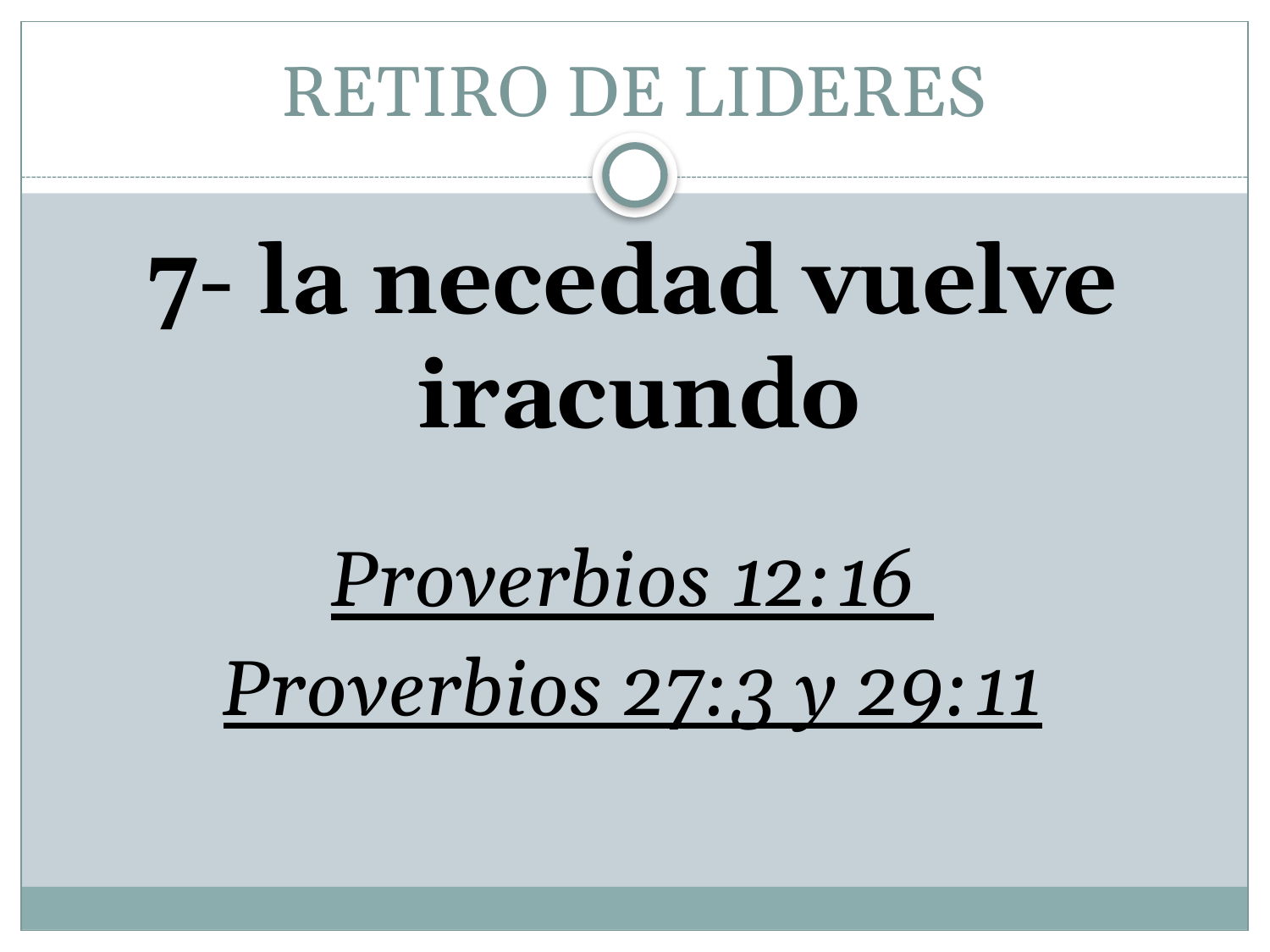

# RETIRO DE LIDERES
7- la necedad vuelve iracundo

Proverbios 12:16
Proverbios 27:3 y 29:11